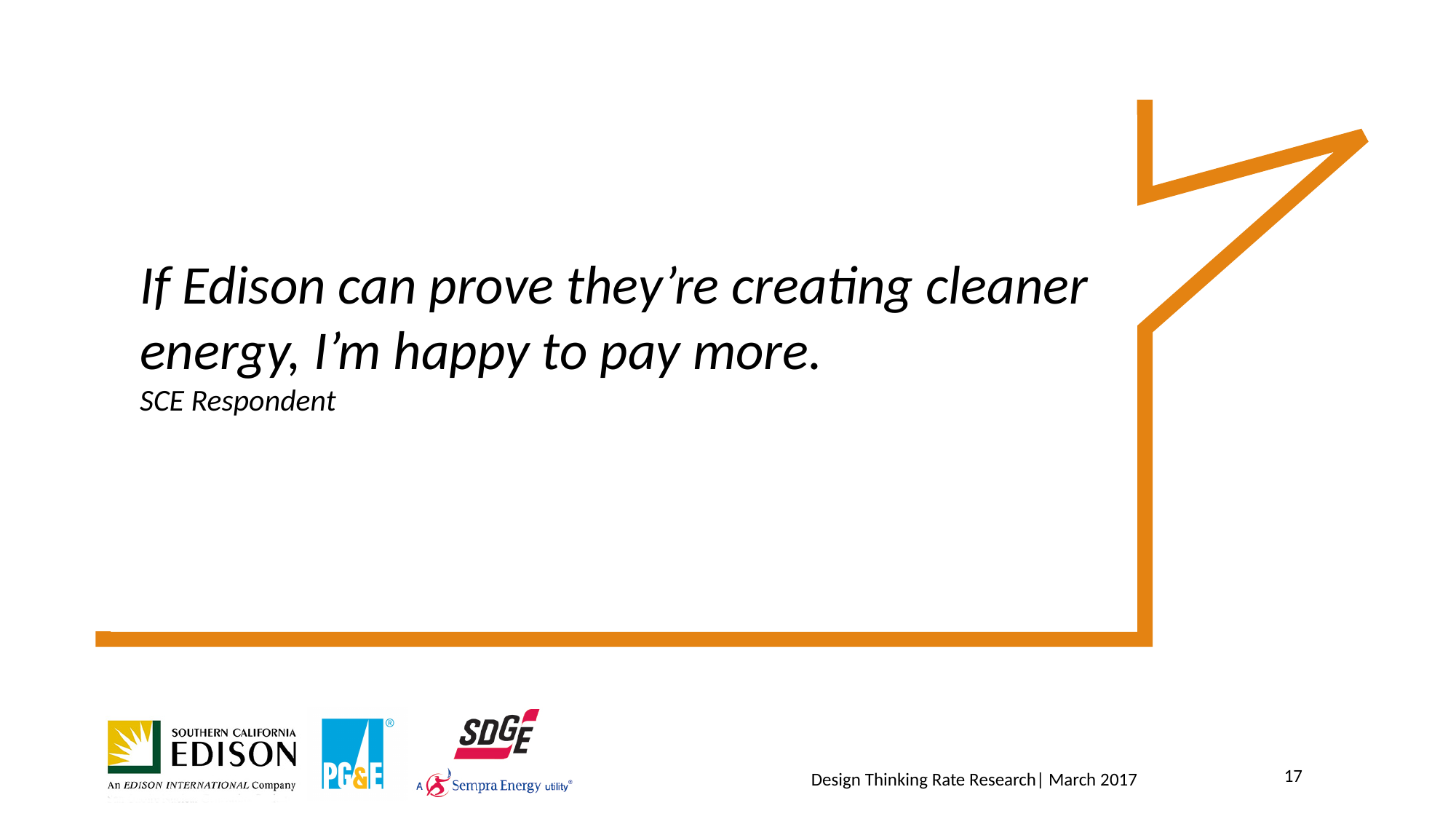

If Edison can prove they’re creating cleaner energy, I’m happy to pay more.
SCE Respondent

17
Design Thinking Rate Research| March 2017